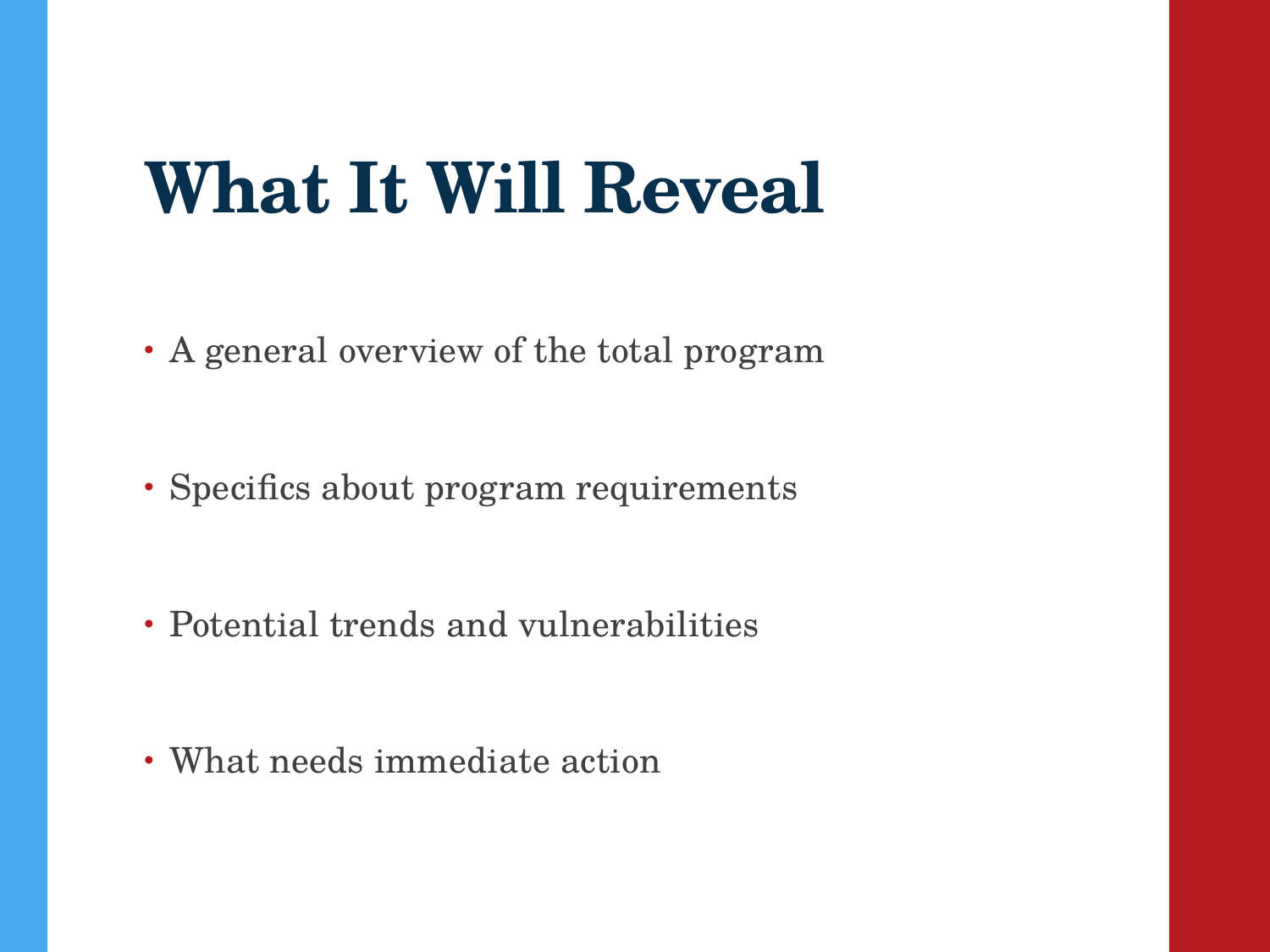

# What It Will Reveal

A general overview of the total program

Specifics about program requirements

Potential trends and vulnerabilities

What needs immediate action